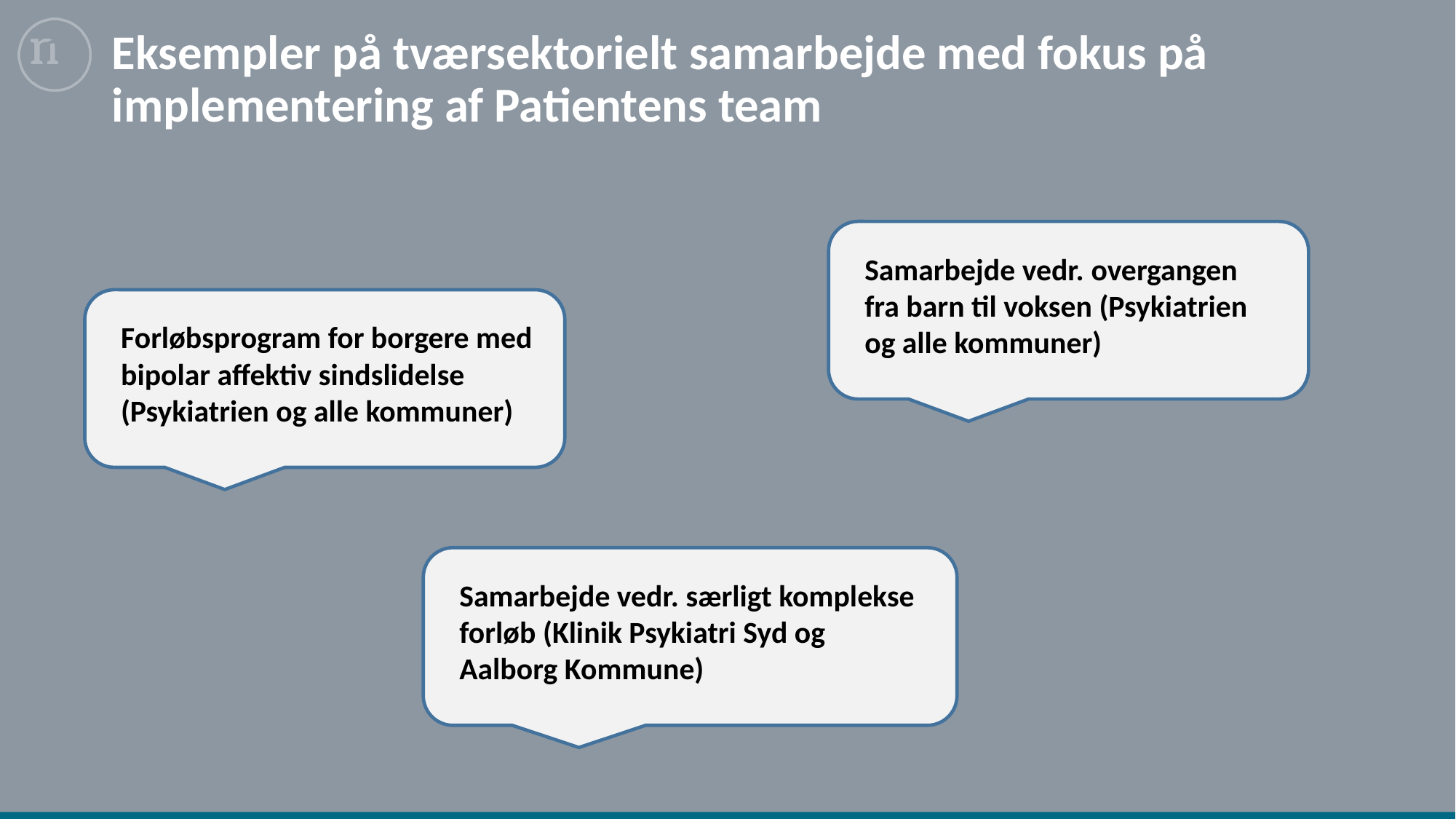

# Eksempler på tværsektorielt samarbejde med fokus på implementering af Patientens team

Samarbejde vedr. overgangen fra barn til voksen (Psykiatrien og alle kommuner)

Forløbsprogram for borgere med bipolar affektiv sindslidelse (Psykiatrien og alle kommuner)

Samarbejde vedr. særligt komplekse forløb (Klinik Psykiatri Syd og Aalborg Kommune)